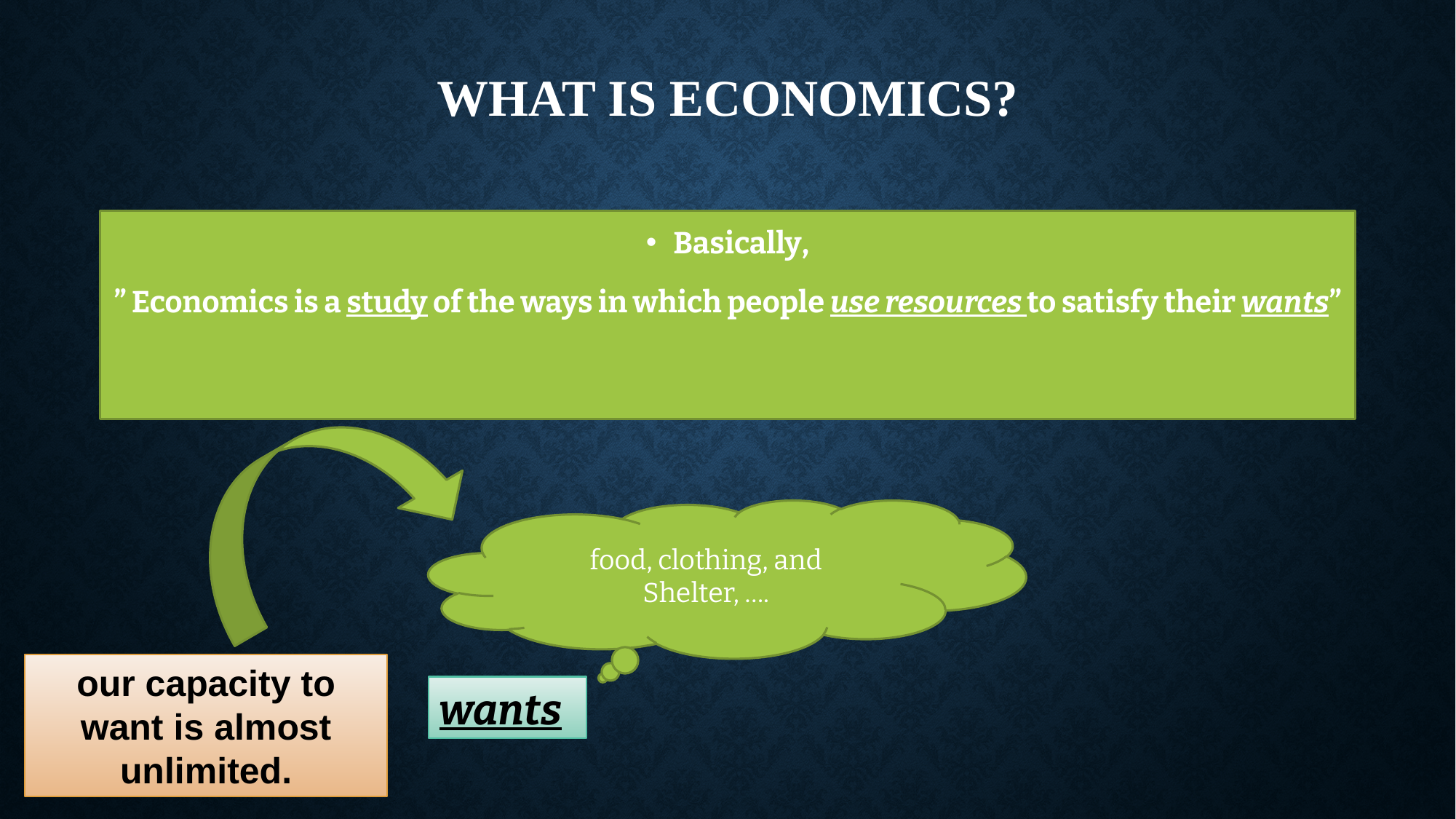

# What is economics?
Basically,
” Economics is a study of the ways in which people use resources to satisfy their wants”

food, clothing, and
Shelter, ….
our capacity to want is almost unlimited.
wants